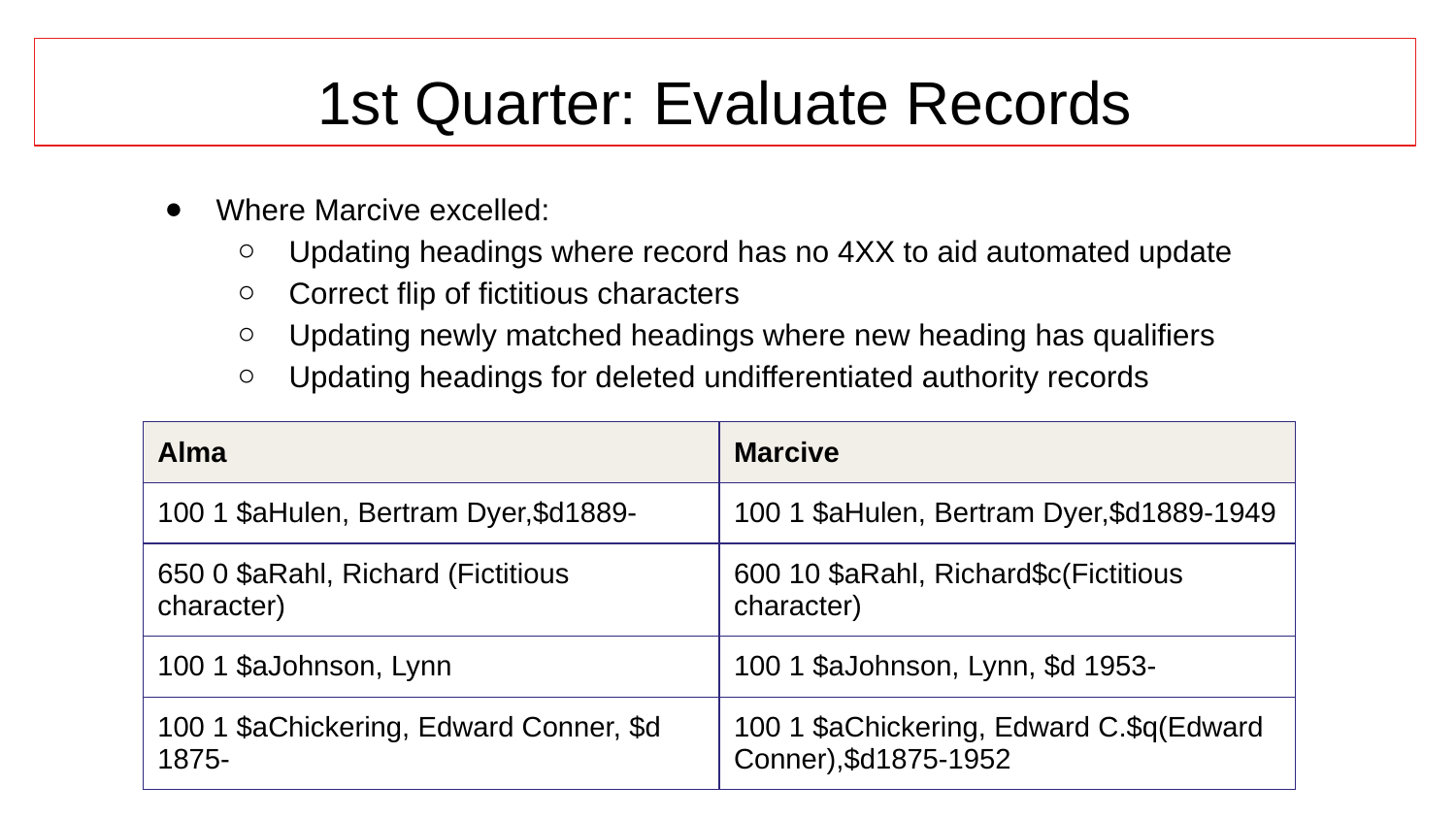

1st Quarter: Evaluate Records
Where Marcive excelled:
Updating headings where record has no 4XX to aid automated update
Correct flip of fictitious characters
Updating newly matched headings where new heading has qualifiers
Updating headings for deleted undifferentiated authority records
| Alma | Marcive |
| --- | --- |
| 100 1 $aHulen, Bertram Dyer,$d1889- | 100 1 $aHulen, Bertram Dyer,$d1889-1949 |
| 650 0 $aRahl, Richard (Fictitious character) | 600 10 $aRahl, Richard$c(Fictitious character) |
| 100 1 $aJohnson, Lynn | 100 1 $aJohnson, Lynn, $d 1953- |
| 100 1 $aChickering, Edward Conner, $d 1875- | 100 1 $aChickering, Edward C.$q(Edward Conner),$d1875-1952 |